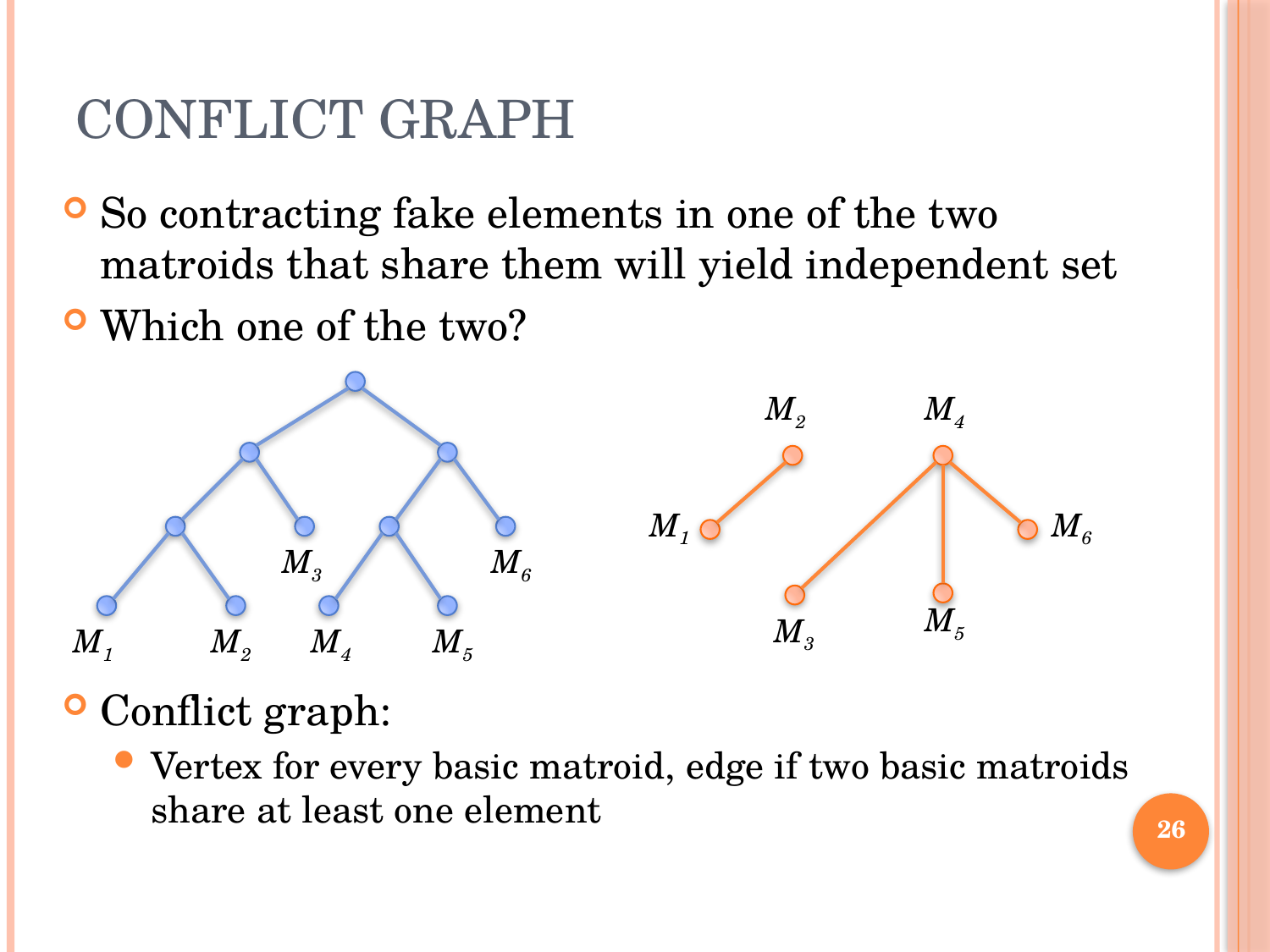

# Conflict Graph
So contracting fake elements in one of the two matroids that share them will yield independent set
Which one of the two?

M2
M4

M1
M6

M3
M6

M5

M3
M1
M2
M4
M5
Conflict graph:
Vertex for every basic matroid, edge if two basic matroids share at least one element
26